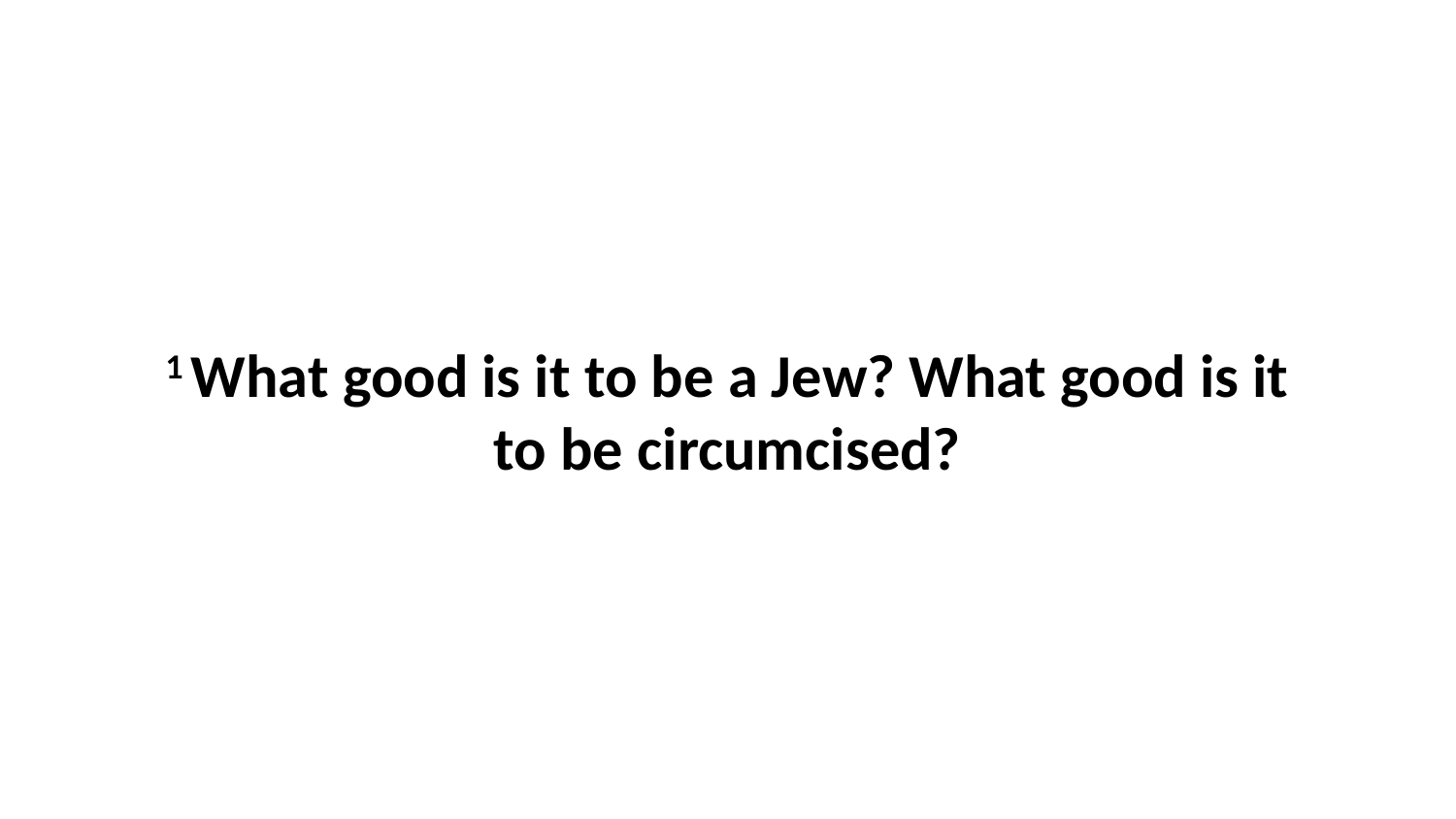

1 What good is it to be a Jew? What good is it to be circumcised?